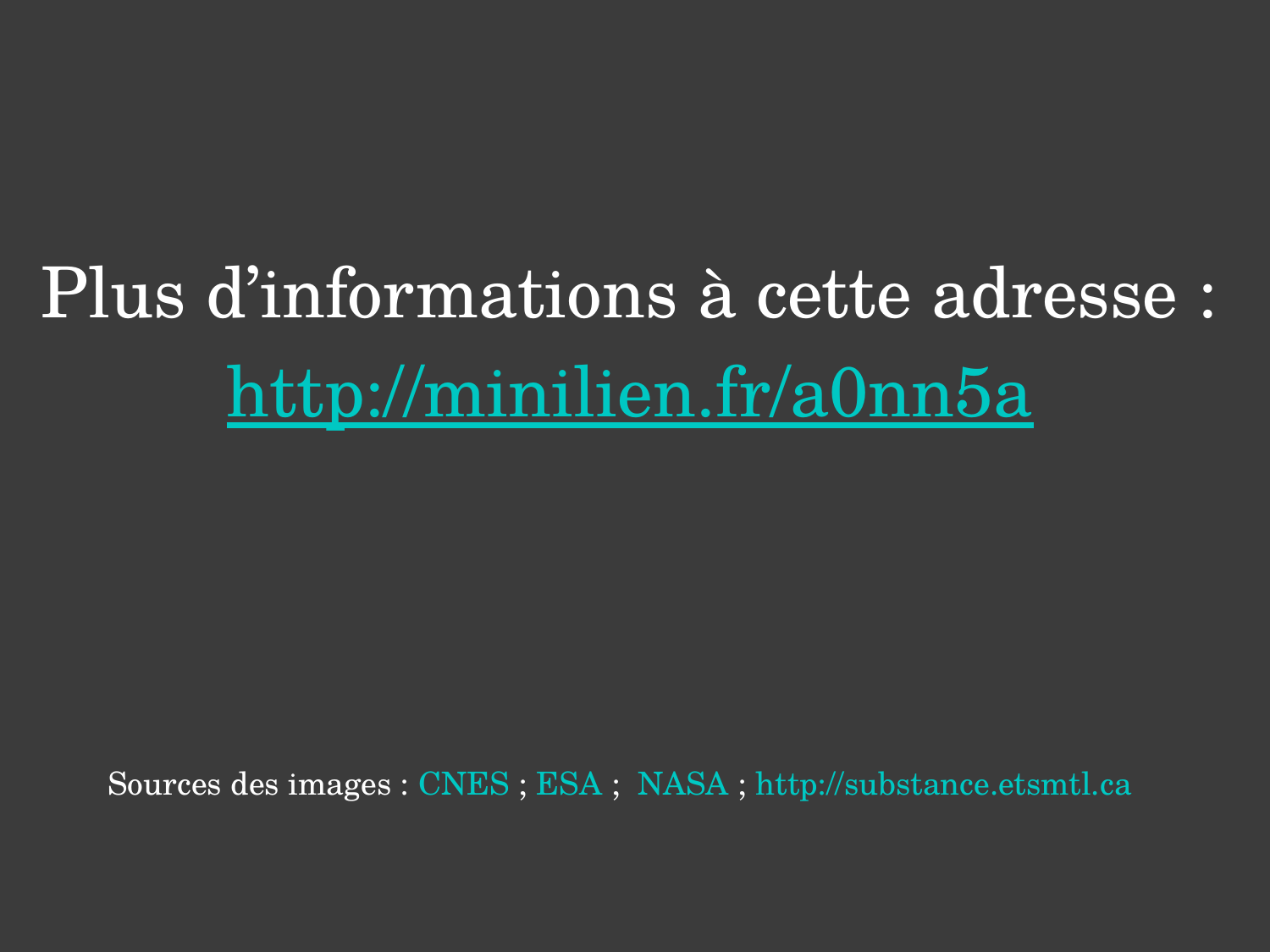

Plus d’informations à cette adresse :
http://minilien.fr/a0nn5a
Sources des images : CNES ; ESA ;  NASA ; http://substance.etsmtl.ca